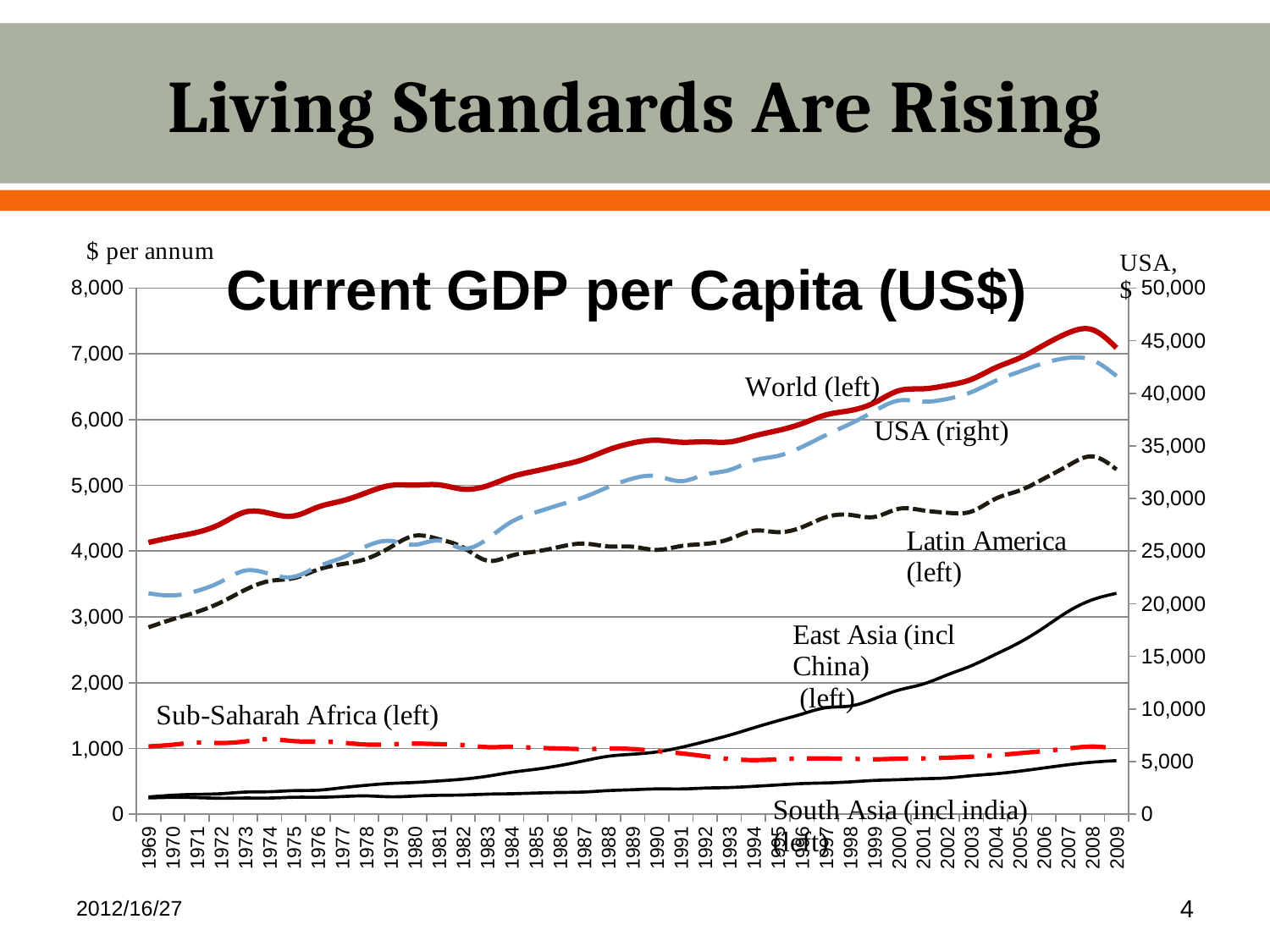

# Living Standards Are Rising

### Chart: Current GDP per Capita (US$)

| Category | World | Latin America | East Asia less Japan (incl China) | South Asia (incl India) | Sub-Saharan Africa | United States |
|---|---|---|---|---|---|---|
| 1969 | 4131.81314195031 | 2841.252413758739 | 262.2057840532035 | 247.32870658546096 | 1030.456014907783 | 20993.51184396848 |
| 1970 | 4211.866239194428 | 2963.7319580920057 | 288.4282848096466 | 255.36740430371123 | 1055.947790506512 | 20786.176189454385 |
| 1971 | 4285.585124648607 | 3075.370056893484 | 301.4663569884234 | 251.6380870214158 | 1088.200528175534 | 21214.469736734387 |
| 1972 | 4417.940558729795 | 3221.8445763735194 | 311.49519472334515 | 242.36631681302774 | 1082.1629620145875 | 22099.754163966914 |
| 1973 | 4595.718704654448 | 3411.7860373644057 | 336.07994461213764 | 245.52931629411188 | 1106.5278054987602 | 23150.95158770982 |
| 1974 | 4576.457691725528 | 3544.681261509681 | 341.764069819506 | 245.28449329225944 | 1140.7054944254132 | 22824.674778119654 |
| 1975 | 4535.052280816533 | 3589.086578712817 | 358.32074517126244 | 257.2803858791307 | 1111.2113158834236 | 22556.78256078306 |
| 1976 | 4669.824073557218 | 3718.3328111465626 | 364.93070621393497 | 258.0150541793335 | 1104.846519246561 | 23533.914279817458 |
| 1977 | 4764.721177845279 | 3802.625496212254 | 402.6071822866206 | 268.35422265243557 | 1088.0605361019632 | 24373.816626483043 |
| 1978 | 4888.173719638498 | 3882.663607504946 | 439.7339053925656 | 278.43782926105223 | 1058.6845268904053 | 25459.712020127143 |
| 1979 | 4998.930655845805 | 4060.0121715138002 | 467.6029387660709 | 264.44837193833 | 1061.8301030437804 | 25975.6148497034 |
| 1980 | 5003.591654675254 | 4234.693949239059 | 482.4901405001939 | 275.57397873906746 | 1072.9237052953529 | 25612.837977464216 |
| 1981 | 5007.795168869088 | 4181.393043267832 | 505.66039139936174 | 286.7861145027382 | 1065.684732035446 | 26002.16917929565 |
| 1982 | 4943.65989139212 | 4056.6275882168065 | 533.0289639147989 | 291.9499751642269 | 1051.5090088663633 | 25255.022512269 |
| 1983 | 4994.117198625435 | 3855.1310626966506 | 577.4782067439384 | 304.5764174446098 | 1019.7986621061059 | 26157.513797686985 |
| 1984 | 5131.292747724922 | 3930.929802257601 | 636.6099043160434 | 311.07305141051654 | 1024.9118258011463 | 27795.284427103034 |
| 1985 | 5219.975149783944 | 3993.543055548868 | 683.2127668651217 | 321.6524970378903 | 1009.495376994822 | 28686.156021478306 |
| 1986 | 5302.703783699618 | 4066.326141114104 | 740.3037213804565 | 330.1082980661538 | 999.4840770216039 | 29411.368354111335 |
| 1987 | 5397.1986995579755 | 4115.255807909445 | 812.5307010417671 | 337.48389726382305 | 989.7389602449442 | 30134.911587139057 |
| 1988 | 5540.396170345274 | 4071.517388858034 | 880.9478909772836 | 359.08078856376017 | 997.6001053085678 | 31096.265732920798 |
| 1989 | 5644.012692800936 | 4067.877562212953 | 911.8509539865414 | 371.96689759447816 | 990.1353355920511 | 31895.075095243647 |
| 1990 | 5686.697653801698 | 4019.2295126969507 | 946.8298112577017 | 384.58421427969836 | 959.2820605214695 | 32131.548166344593 |
| 1991 | 5656.367509198454 | 4077.614987767263 | 1015.4811113223781 | 383.79790263224714 | 925.1751781269427 | 31652.08006171291 |
| 1992 | 5662.541652465024 | 4110.14903710834 | 1104.1141583336603 | 396.78647935826916 | 881.265908181129 | 32271.489021497488 |
| 1993 | 5660.483426894987 | 4183.667042679227 | 1201.0088718424386 | 405.53832734411094 | 840.1637348234538 | 32706.151610668894 |
| 1994 | 5749.684342188618 | 4310.472507973819 | 1311.9104972076188 | 423.37766661626966 | 822.781325669105 | 33610.159547374584 |
| 1995 | 5833.730414926979 | 4288.770463407198 | 1419.8410173111267 | 444.6946438755403 | 834.4569053679536 | 34048.31950240633 |
| 1996 | 5939.223970999244 | 4363.438818013191 | 1522.3184841214513 | 465.38258708993055 | 847.7736546174615 | 34900.98289266276 |
| 1997 | 6072.612540268659 | 4517.079597423121 | 1619.0544332300985 | 475.3638412778559 | 846.8506883976895 | 36037.12423385493 |
| 1998 | 6138.476232822037 | 4551.655705983097 | 1644.9964010288668 | 491.3523904347729 | 843.0739304000633 | 37106.22861273802 |
| 1999 | 6257.765627999516 | 4520.6100323097035 | 1756.5905840185337 | 513.3677550324384 | 835.0093723693229 | 38315.93833285344 |
| 2000 | 6439.486201239271 | 4643.796124529144 | 1887.270348700118 | 524.937411695242 | 844.4868645493515 | 39313.65449468369 |
| 2001 | 6468.527609477311 | 4620.155072127503 | 1977.6058968989394 | 538.7626349603219 | 849.2331460369508 | 39210.28180053858 |
| 2002 | 6519.65496647567 | 4584.139447791503 | 2117.32719900068 | 551.377421062872 | 858.9238445774267 | 39465.041275791176 |
| 2003 | 6611.232306903861 | 4601.970025881649 | 2256.9427849525187 | 585.0788651411668 | 874.0748889880907 | 40109.20829807248 |
| 2004 | 6788.808562598025 | 4797.309481573846 | 2429.919640732265 | 614.6134880204007 | 896.4933186776715 | 41188.81624974508 |
| 2005 | 6936.9886005152875 | 4922.819062711354 | 2612.6888917103215 | 654.6889146440996 | 927.4541060450317 | 42067.150173009046 |
| 2006 | 7133.882556492327 | 5103.276962081582 | 2837.094739252393 | 703.1559012668415 | 960.1562957794608 | 42870.339678509634 |
| 2007 | 7317.7814555530595 | 5300.944448392177 | 3081.7039939119095 | 751.7734894189309 | 999.1248238176785 | 43363.00463191589 |
| 2008 | 7367.289318705253 | 5440.348778497259 | 3259.8549475805908 | 790.8408796112551 | 1027.8705788793804 | 43156.4046712738 |
| 2009 | 7090.861799097035 | 5241.904966465992 | 3358.534726904568 | 814.3349238754373 | 996.9672106293383 | 41645.724315541825 |
2012/16/27
4